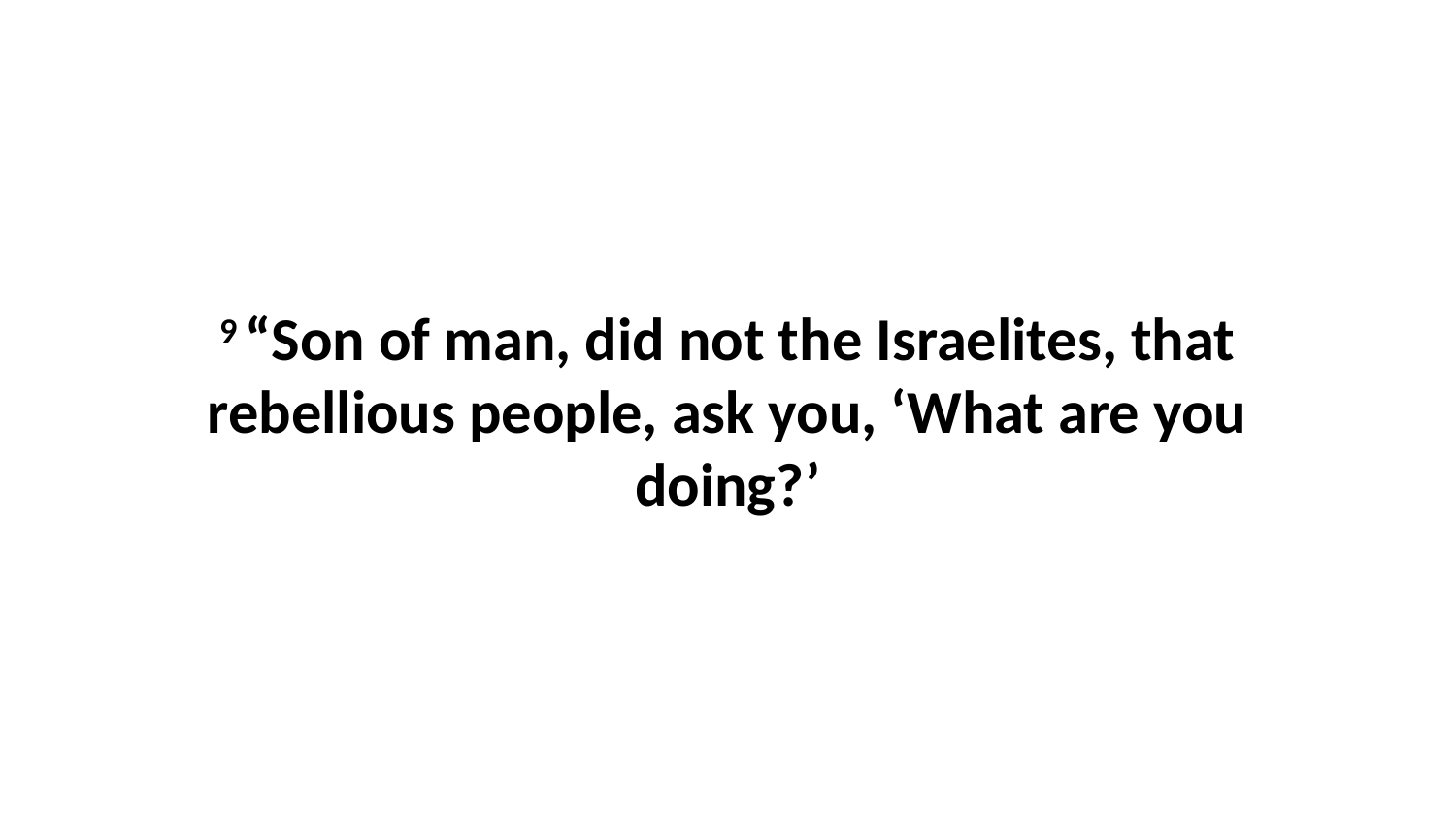

9 “Son of man, did not the Israelites, that rebellious people, ask you, ‘What are you doing?’